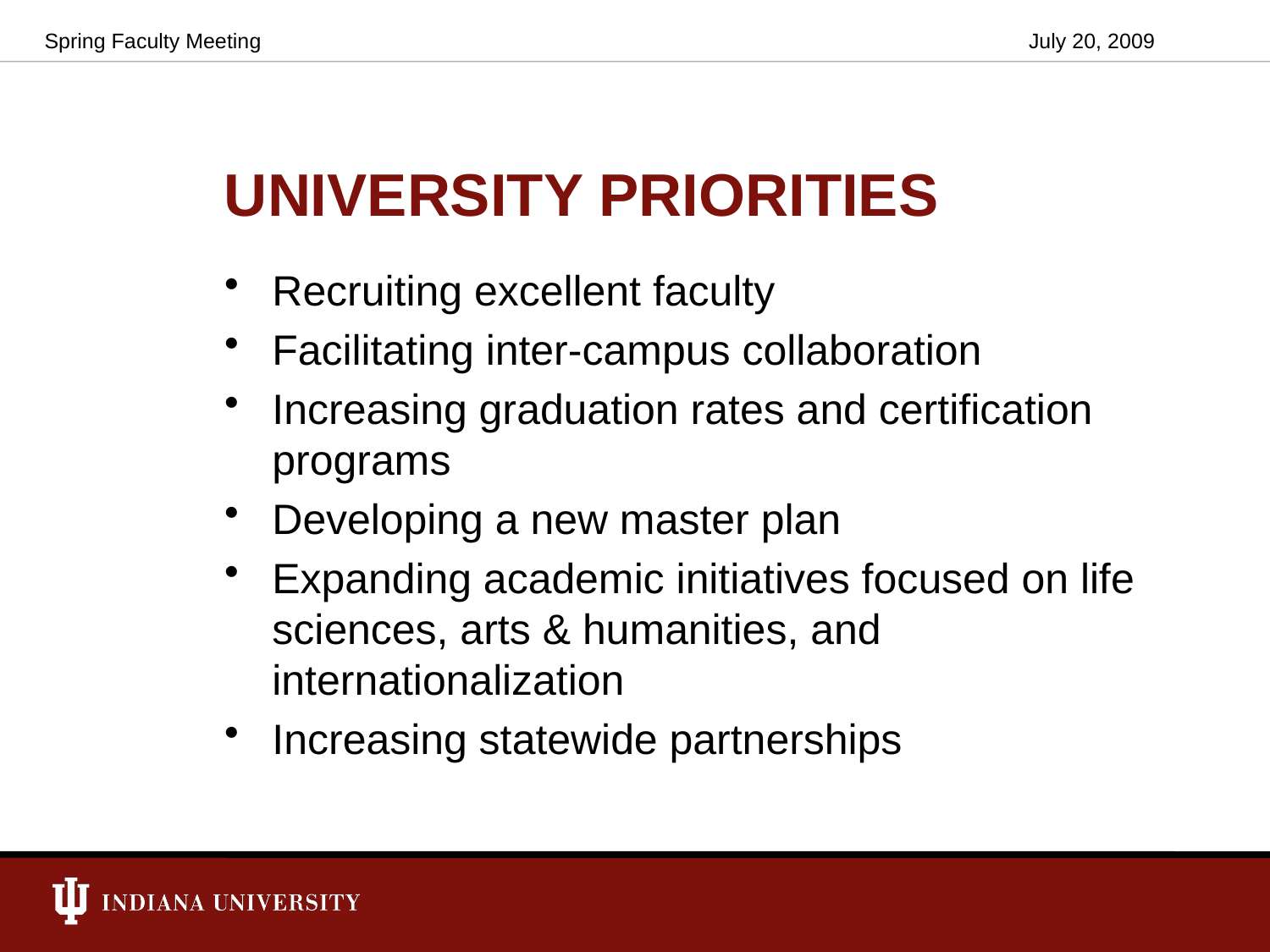

Spring Faculty Meeting
July 20, 2009
# UNIVERSITY PRIORITIES
Recruiting excellent faculty
Facilitating inter-campus collaboration
Increasing graduation rates and certification programs
Developing a new master plan
Expanding academic initiatives focused on life sciences, arts & humanities, and internationalization
Increasing statewide partnerships